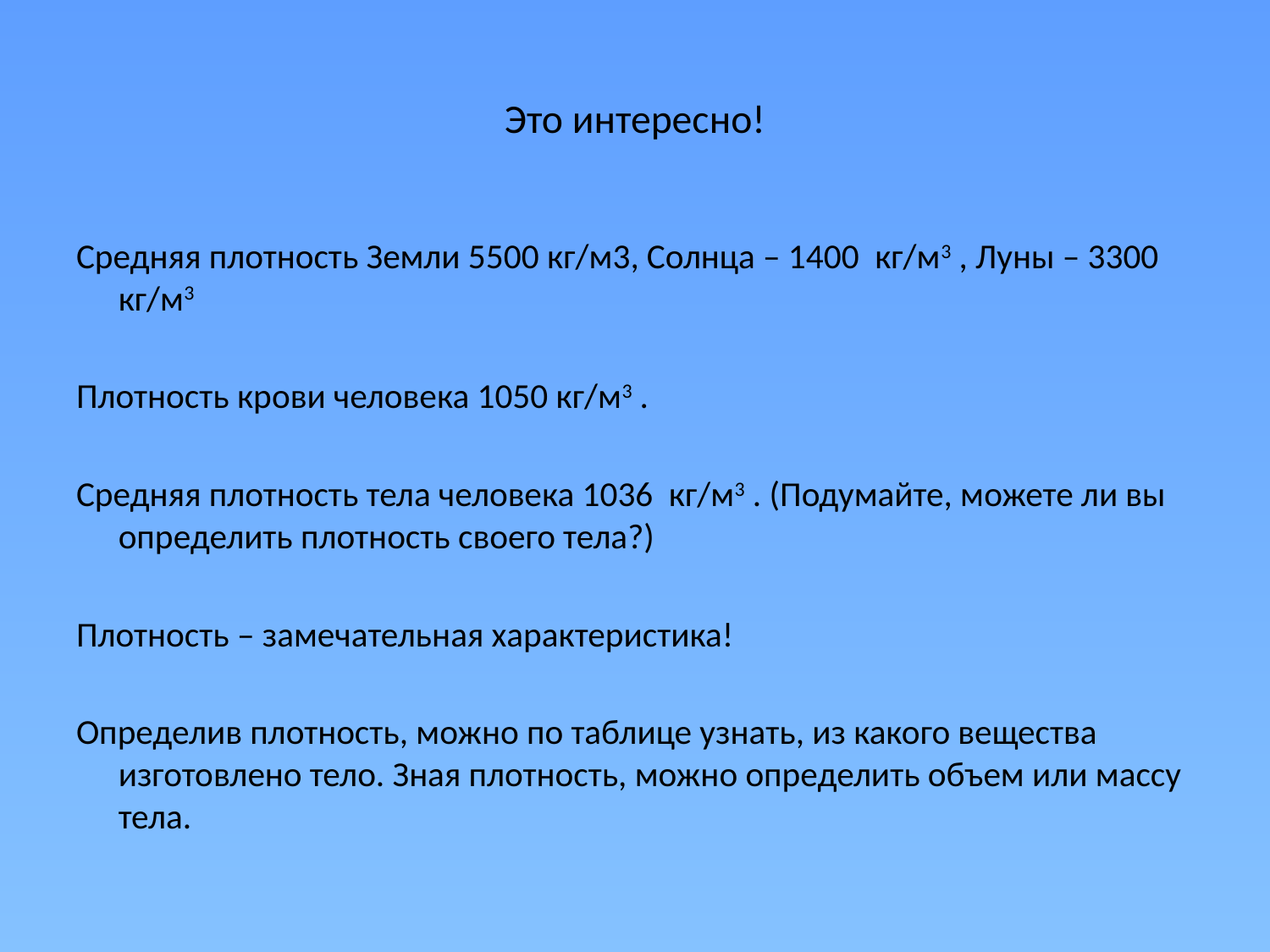

# Это интересно!

Средняя плотность Земли 5500 кг/м3, Солнца – 1400  кг/м3 , Луны – 3300  кг/м3

Плотность крови человека 1050 кг/м3 .

Средняя плотность тела человека 1036  кг/м3 . (Подумайте, можете ли вы определить плотность своего тела?)

Плотность – замечательная характеристика!

Определив плотность, можно по таблице узнать, из какого вещества изготовлено тело. Зная плотность, можно определить объем или массу тела.